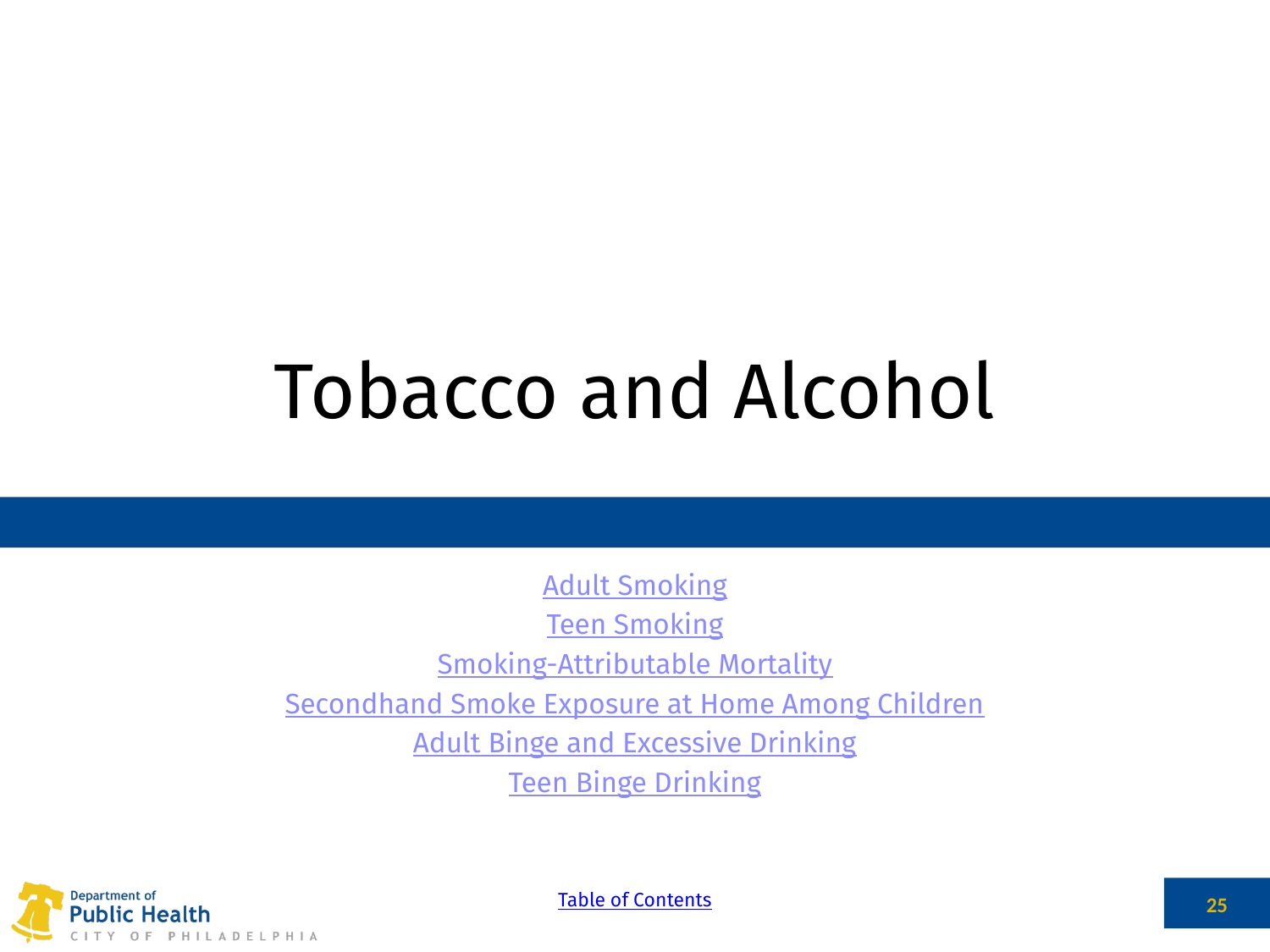

# Tobacco and Alcohol
Adult Smoking
Teen Smoking
Smoking-Attributable Mortality
Secondhand Smoke Exposure at Home Among Children
Adult Binge and Excessive Drinking
Teen Binge Drinking